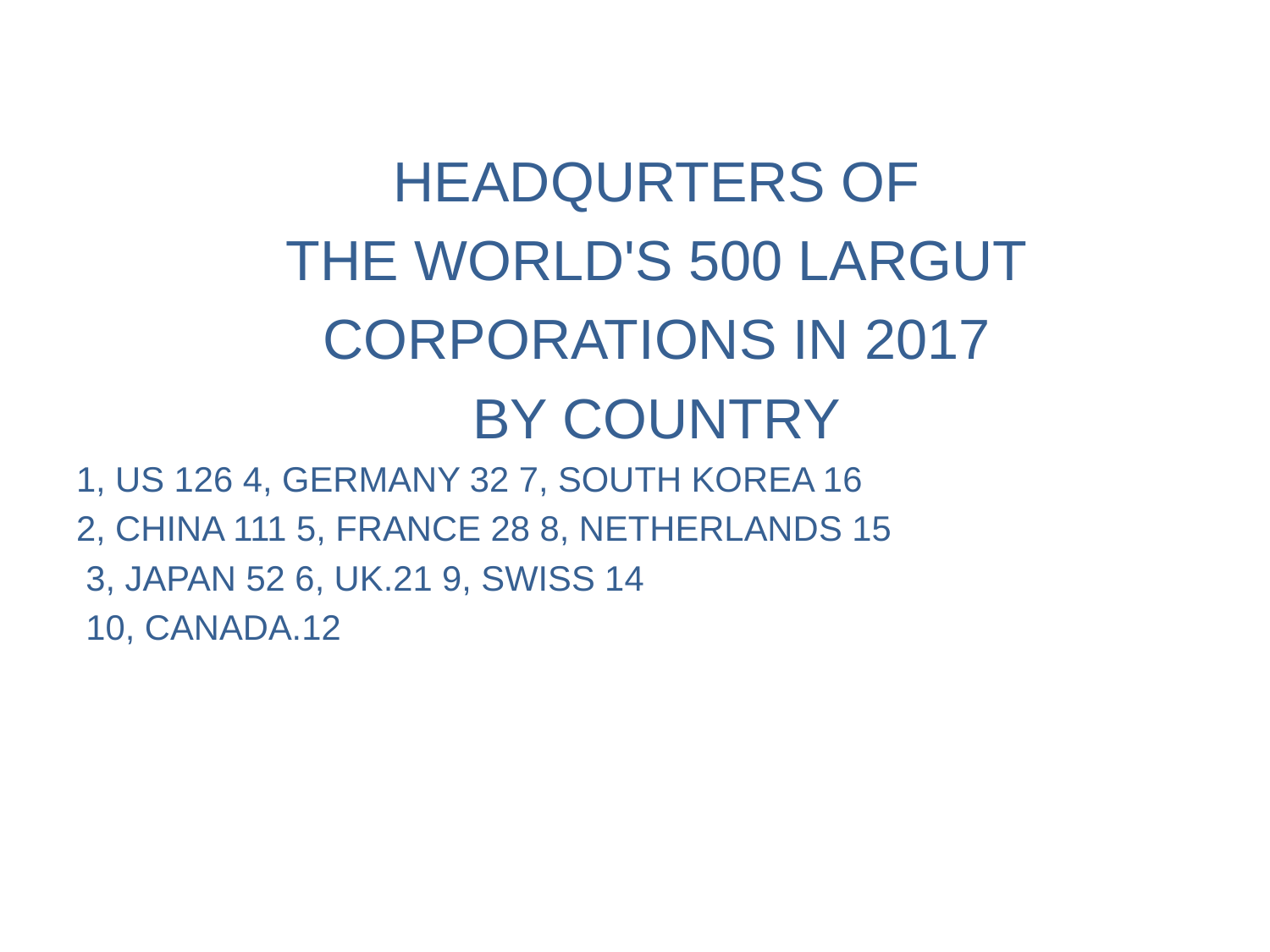

HEADQURTERS OF
THE WORLD'S 500 LARGUT
CORPORATIONS IN 2017
BY COUNTRY
1, US 126 4, GERMANY 32 7, SOUTH KOREA 16
2, CHINA 111 5, FRANCE 28 8, NETHERLANDS 15
 3, JAPAN 52 6, UK.21 9, SWISS 14
 10, CANADA.12